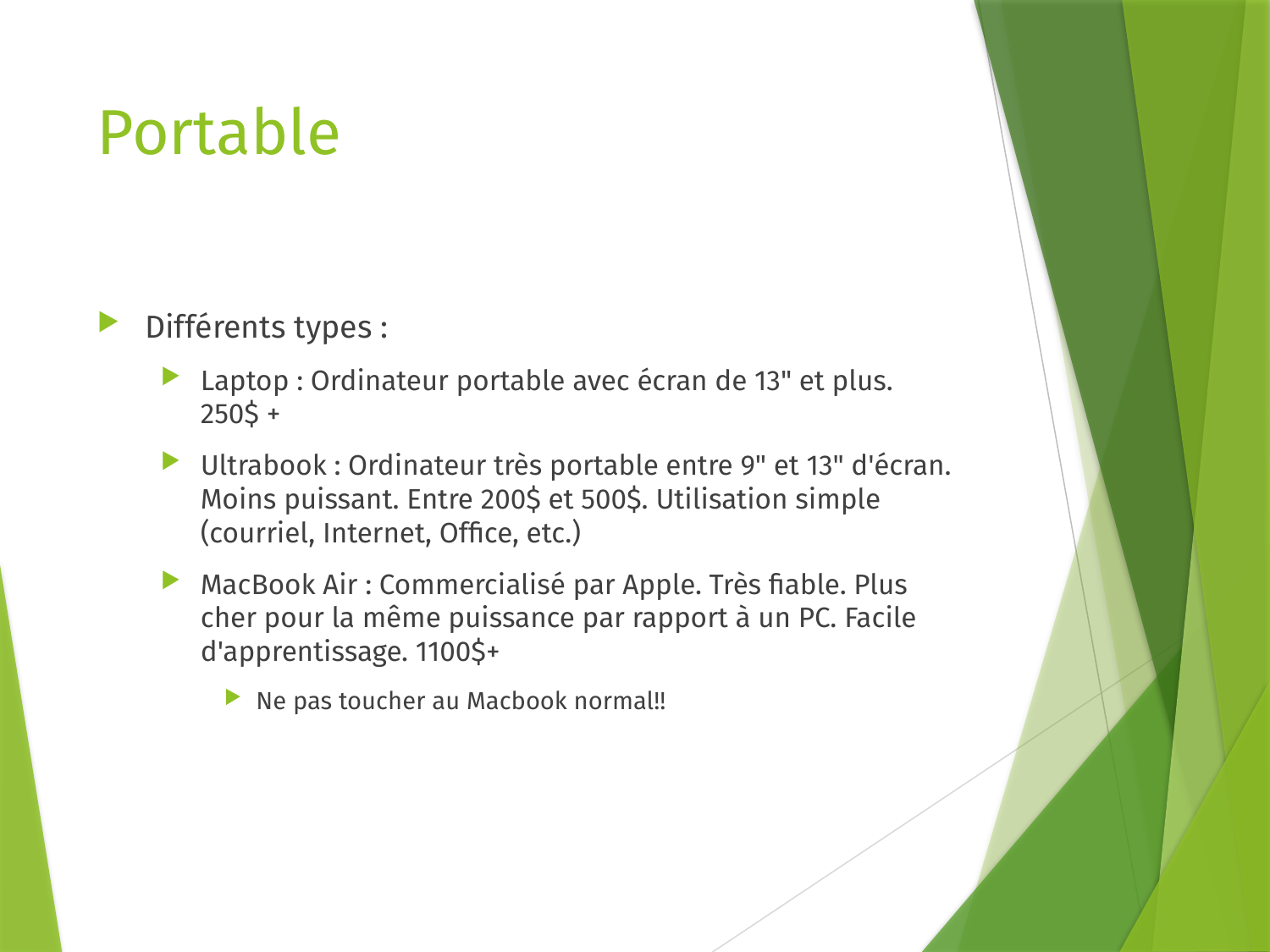

# Portable
Différents types :
Laptop : Ordinateur portable avec écran de 13" et plus. 250$ +
Ultrabook : Ordinateur très portable entre 9" et 13" d'écran. Moins puissant. Entre 200$ et 500$. Utilisation simple (courriel, Internet, Office, etc.)
MacBook Air : Commercialisé par Apple. Très fiable. Plus cher pour la même puissance par rapport à un PC. Facile d'apprentissage. 1100$+
Ne pas toucher au Macbook normal!!